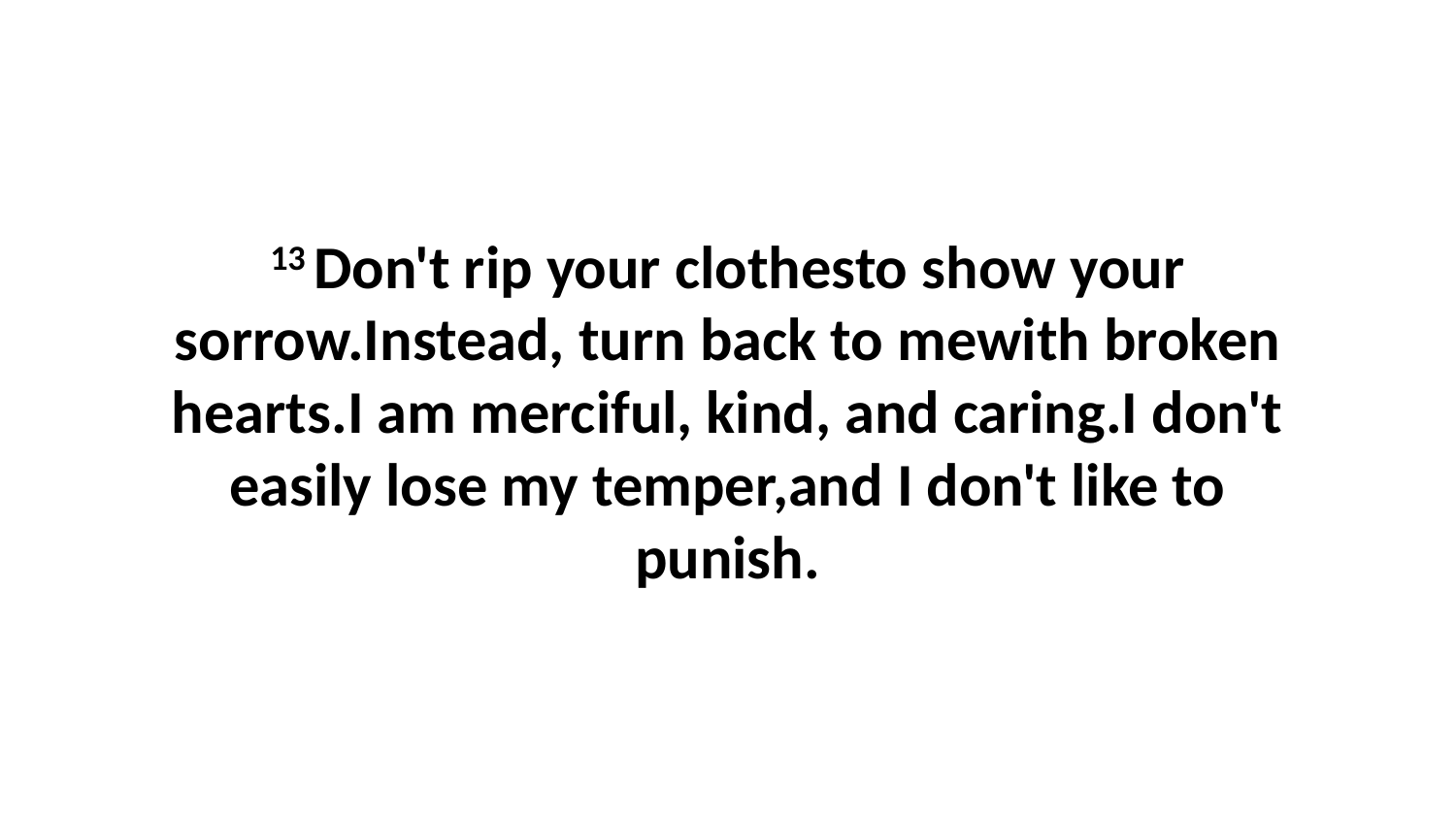

13 Don't rip your clothesto show your sorrow.Instead, turn back to mewith broken hearts.I am merciful, kind, and caring.I don't easily lose my temper,and I don't like to punish.